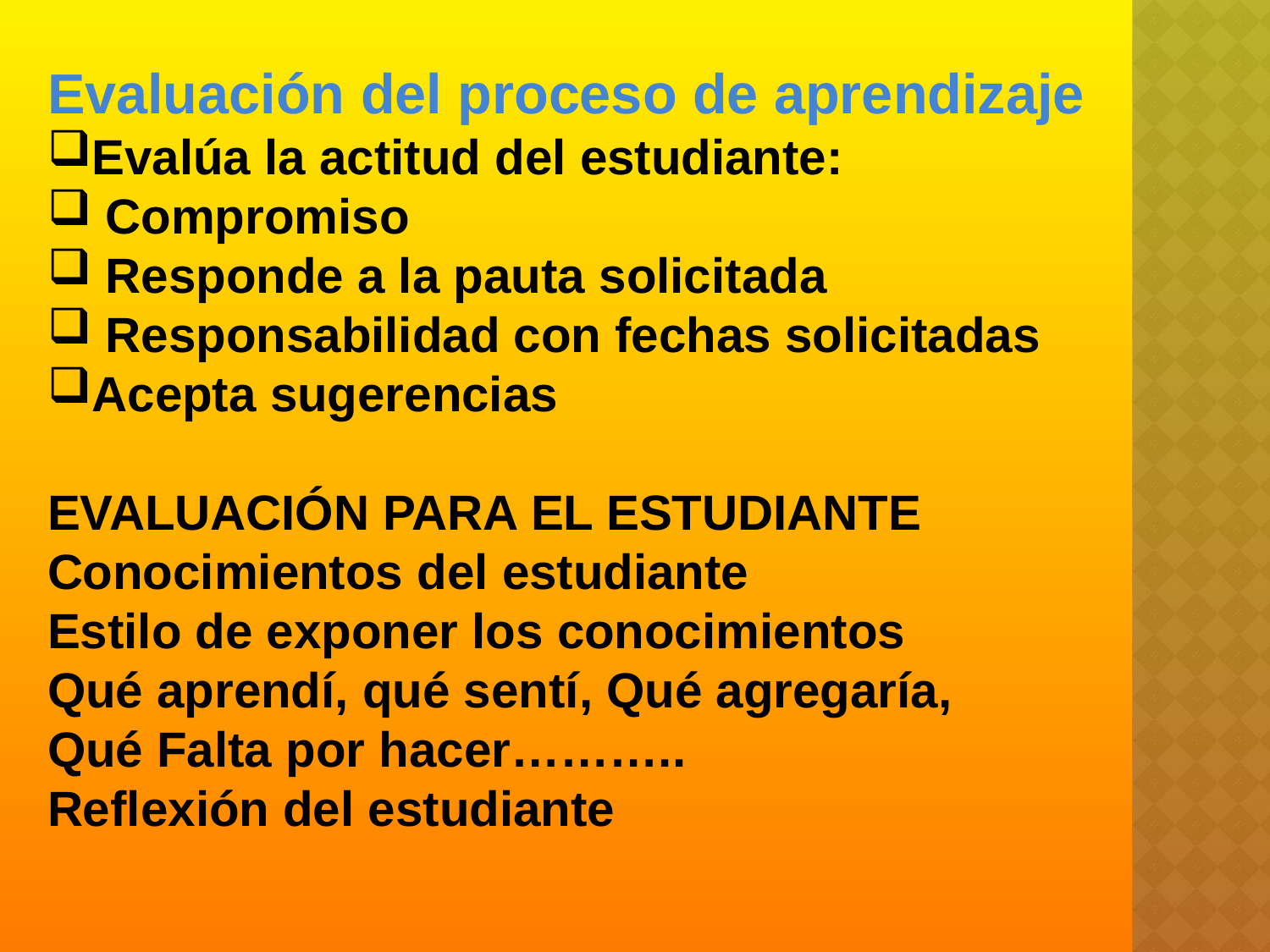

Evaluación del proceso de aprendizaje
Evalúa la actitud del estudiante:
 Compromiso
 Responde a la pauta solicitada
 Responsabilidad con fechas solicitadas
Acepta sugerencias

EVALUACIÓN PARA EL ESTUDIANTE
Conocimientos del estudiante
Estilo de exponer los conocimientos
Qué aprendí, qué sentí, Qué agregaría,
Qué Falta por hacer………..
Reflexión del estudiante

#